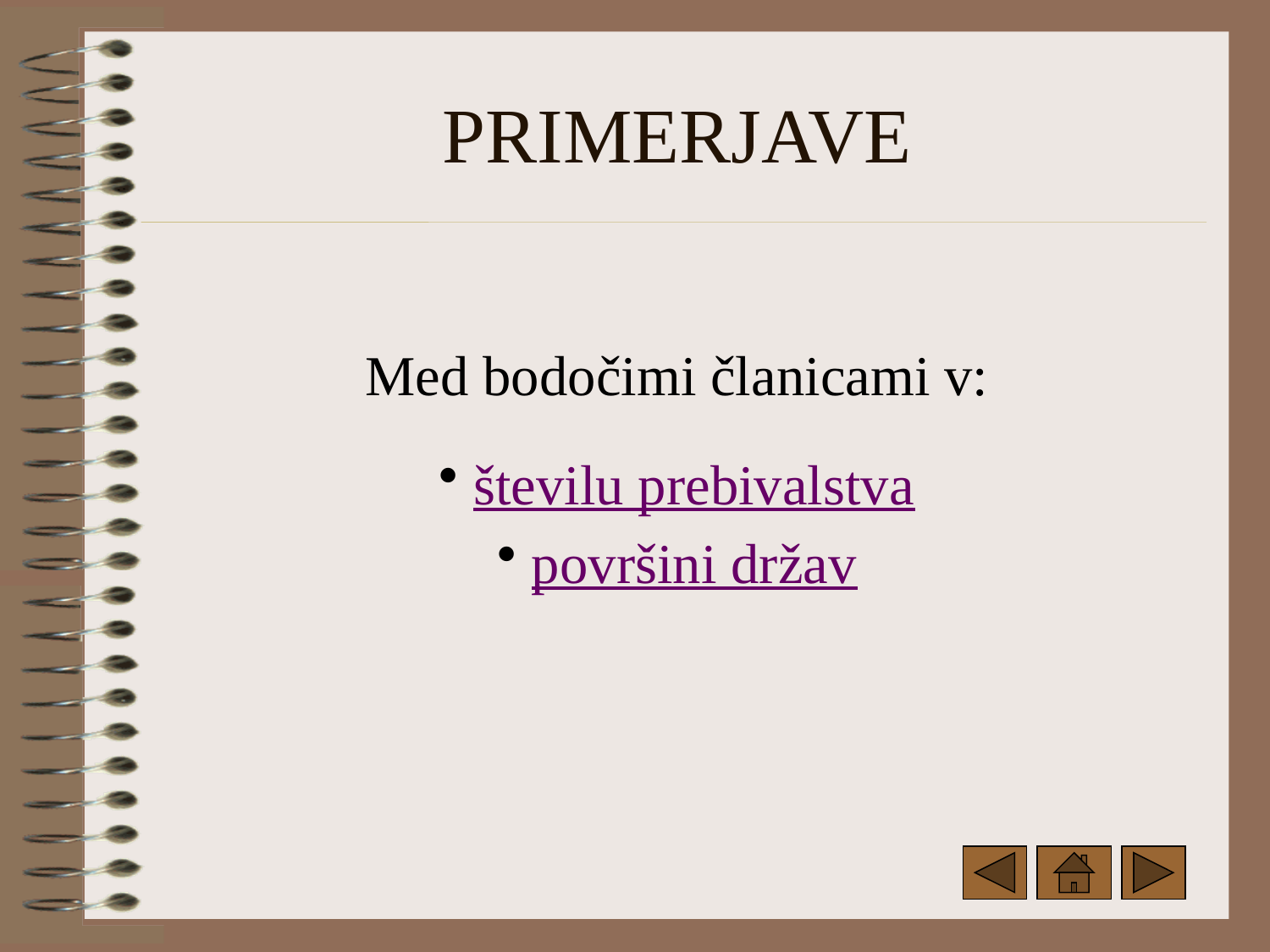

# PRIMERJAVE
Med bodočimi članicami v:

 številu prebivalstva
 površini držav